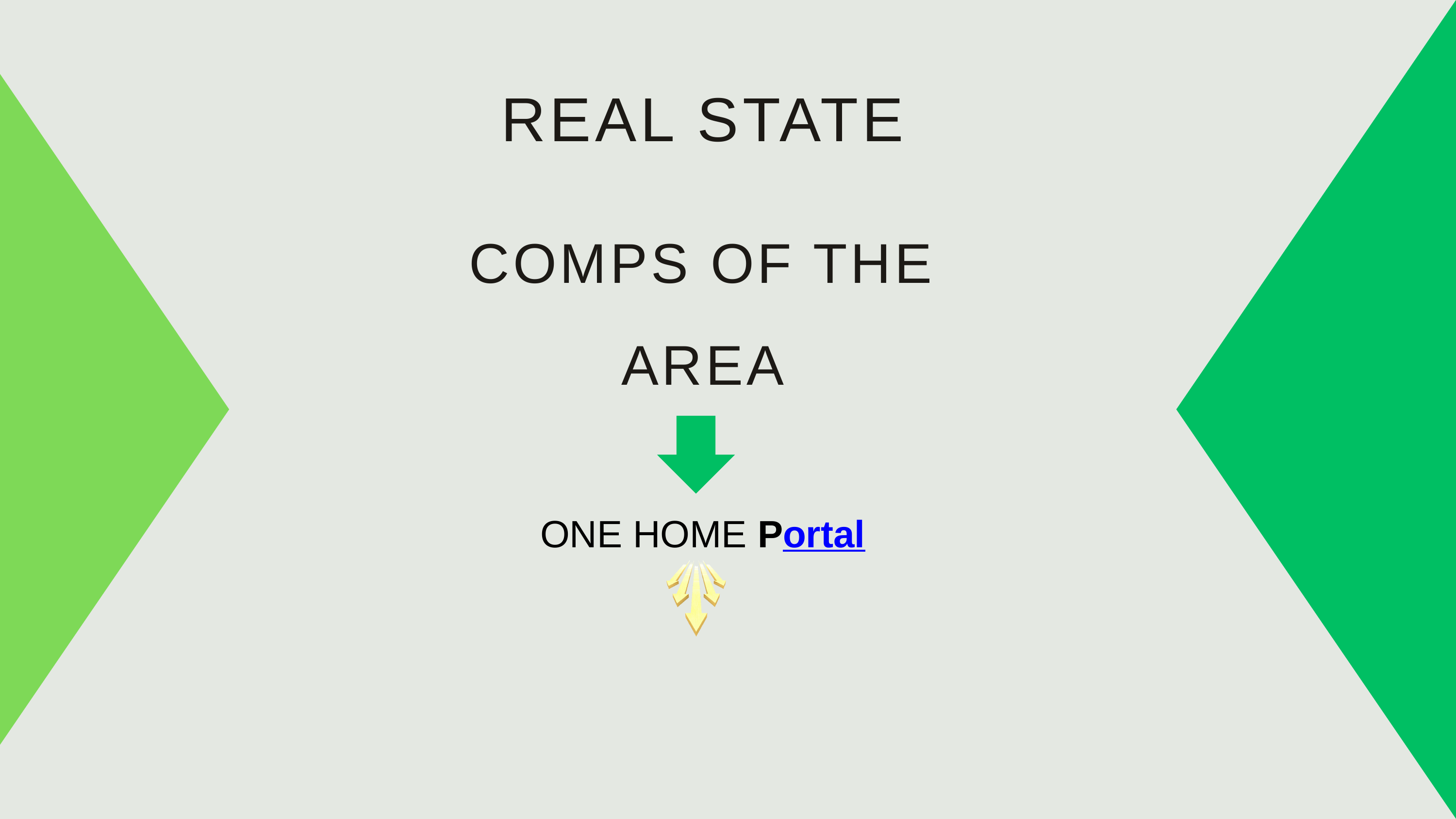

REAL STATE
COMPS OF THE AREA

ONE HOME Portal